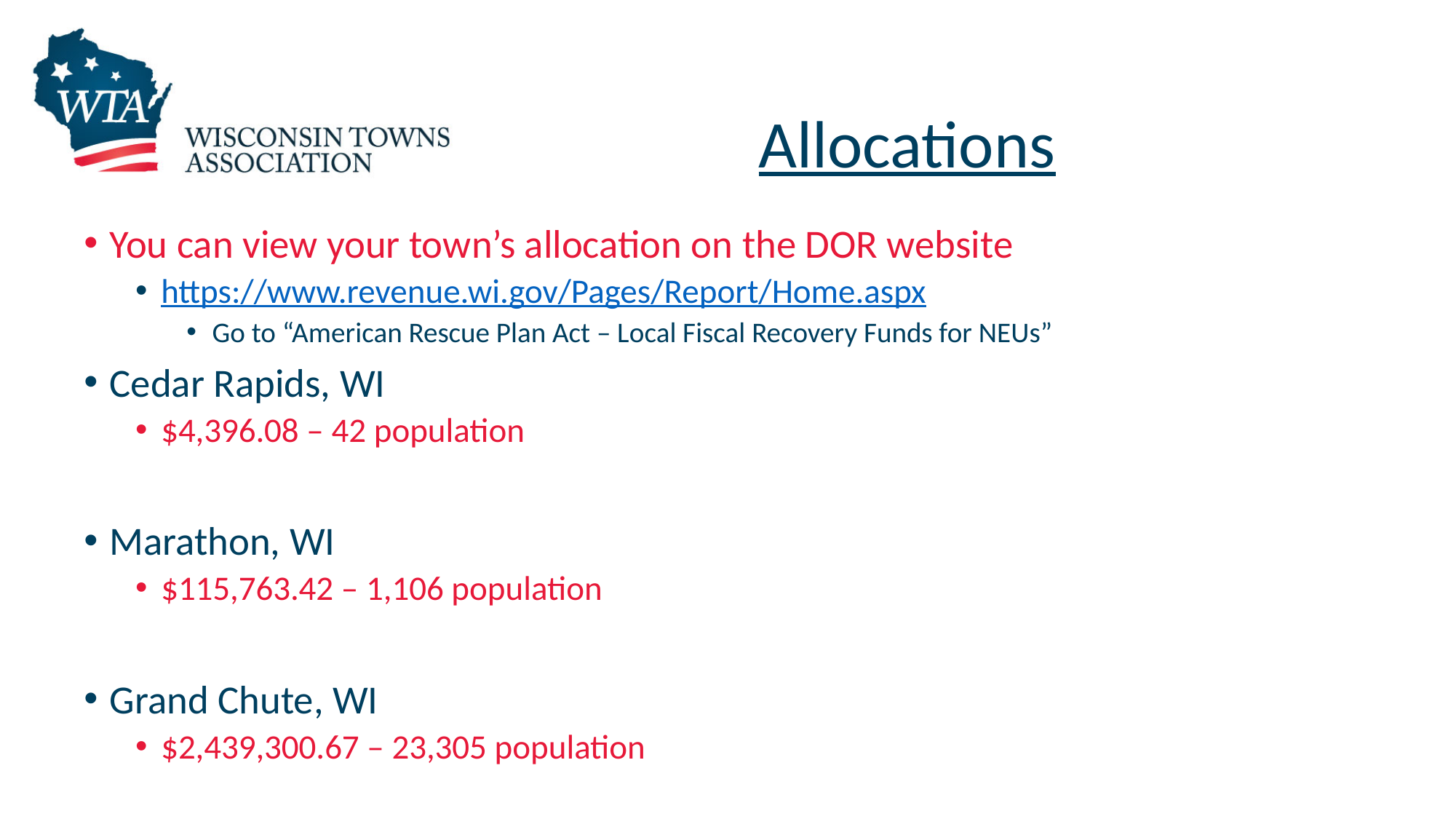

# Allocations
You can view your town’s allocation on the DOR website
https://www.revenue.wi.gov/Pages/Report/Home.aspx
Go to “American Rescue Plan Act – Local Fiscal Recovery Funds for NEUs”
Cedar Rapids, WI
$4,396.08 – 42 population

Marathon, WI
$115,763.42 – 1,106 population

Grand Chute, WI
$2,439,300.67 – 23,305 population